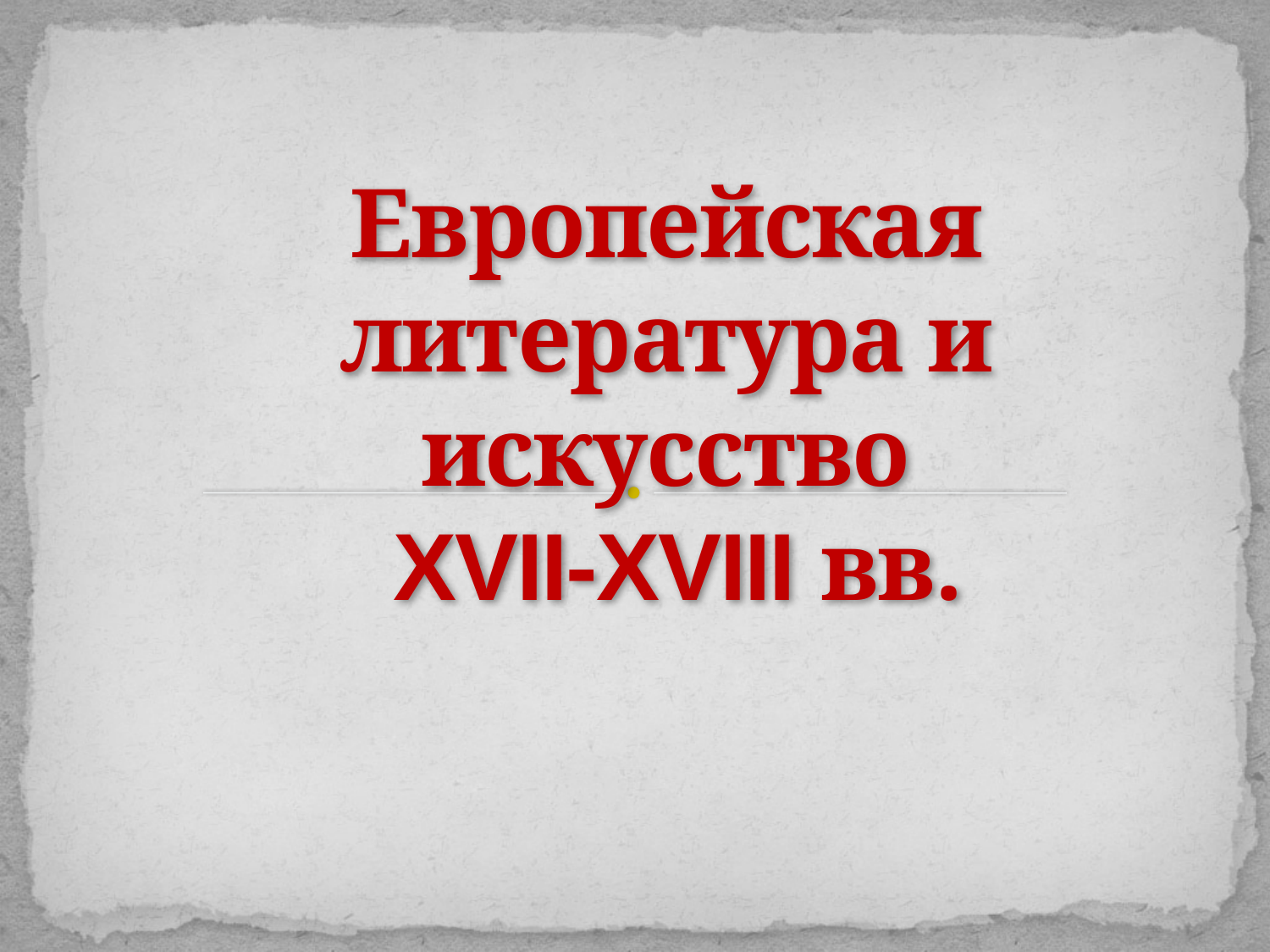

# Европейская литература и искусство XVII-XVIII вв.